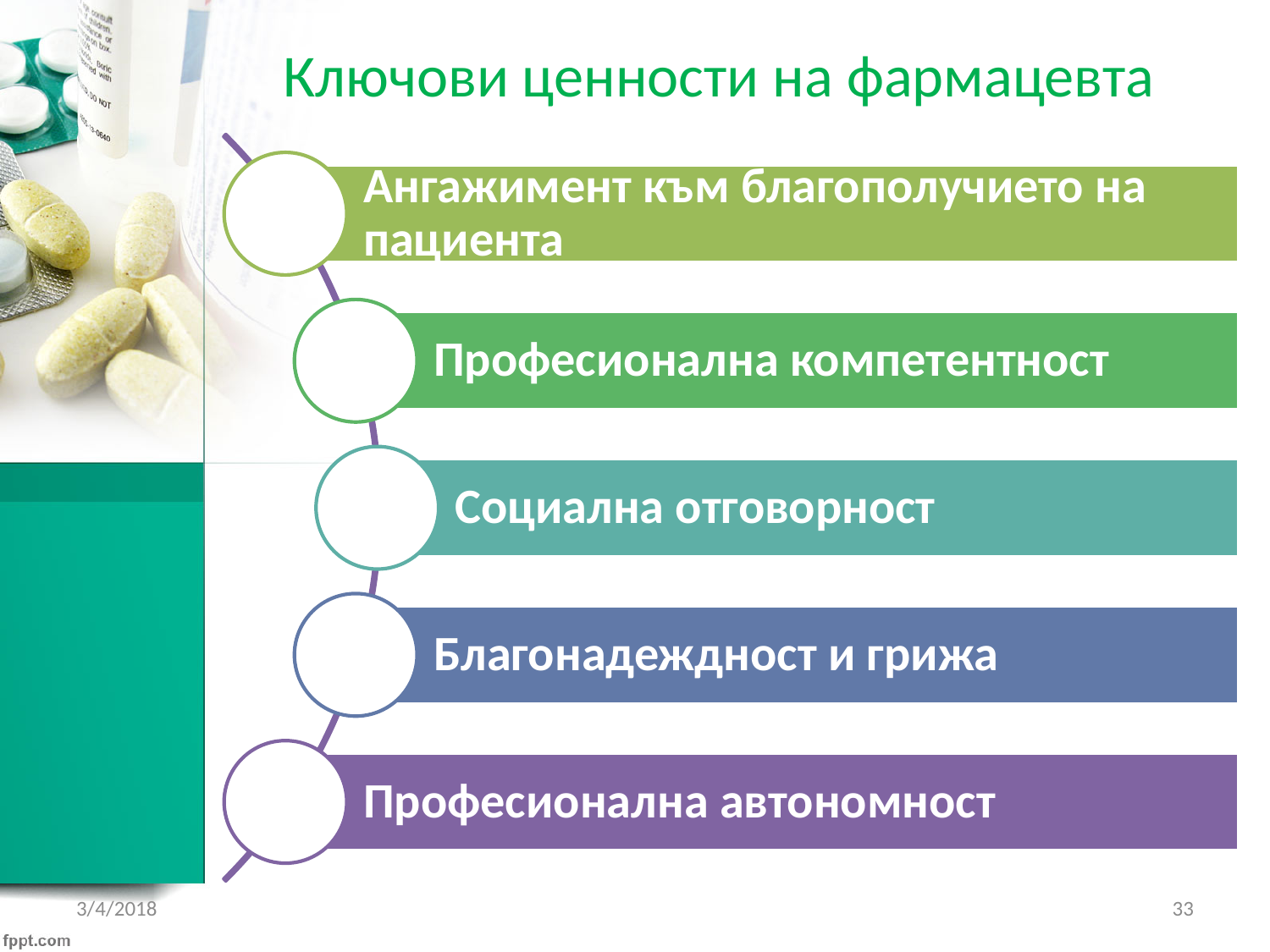

# Ключови ценности на фармацевта
Ангажимент към благополучието на пациента
Професионална компетентност
Социална отговорност
Благонадеждност и грижа
Професионална автономност
3/4/2018
33